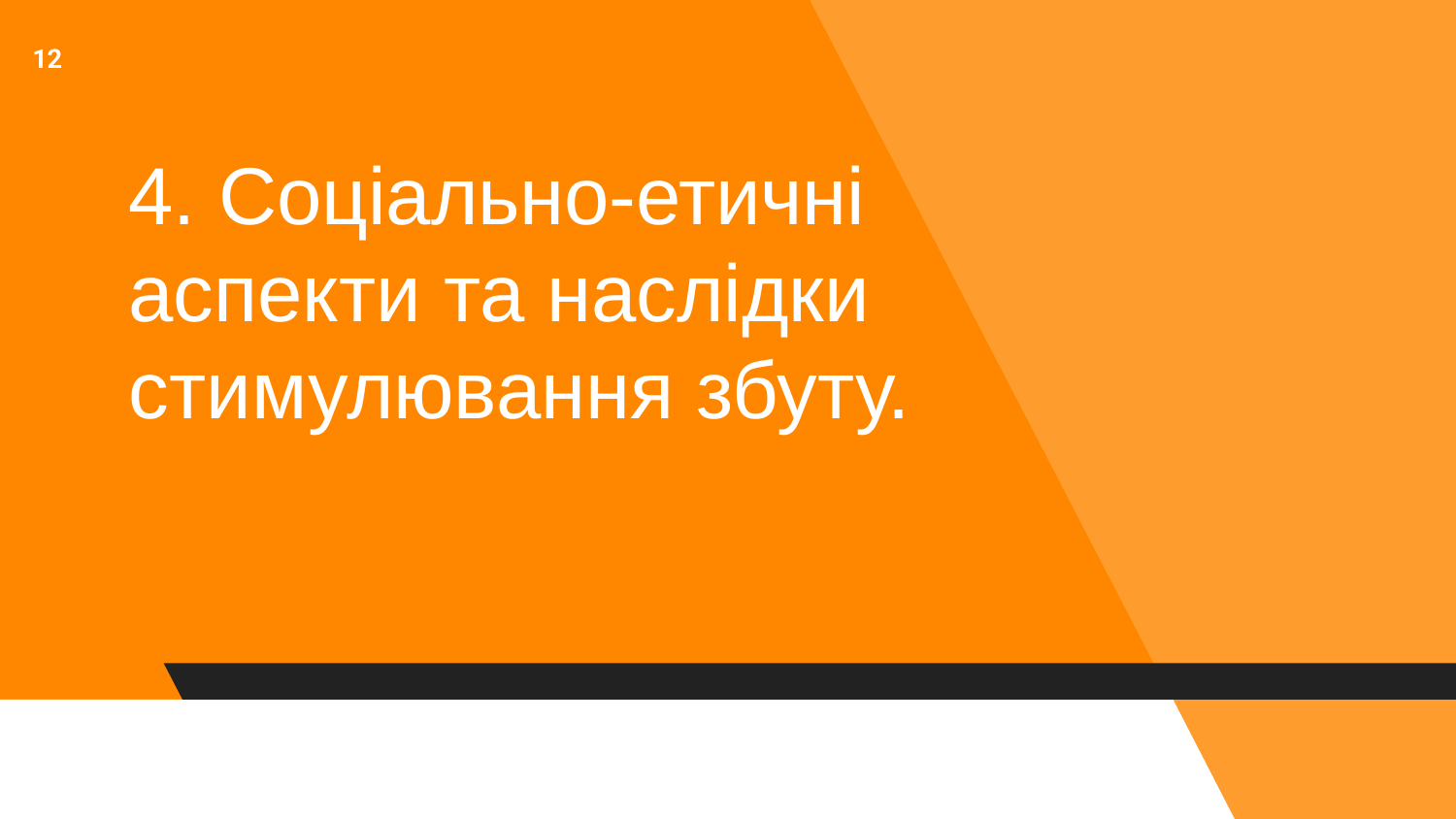

12
# 4. Соціально-етичні аспекти та наслідки стимулювання збуту.